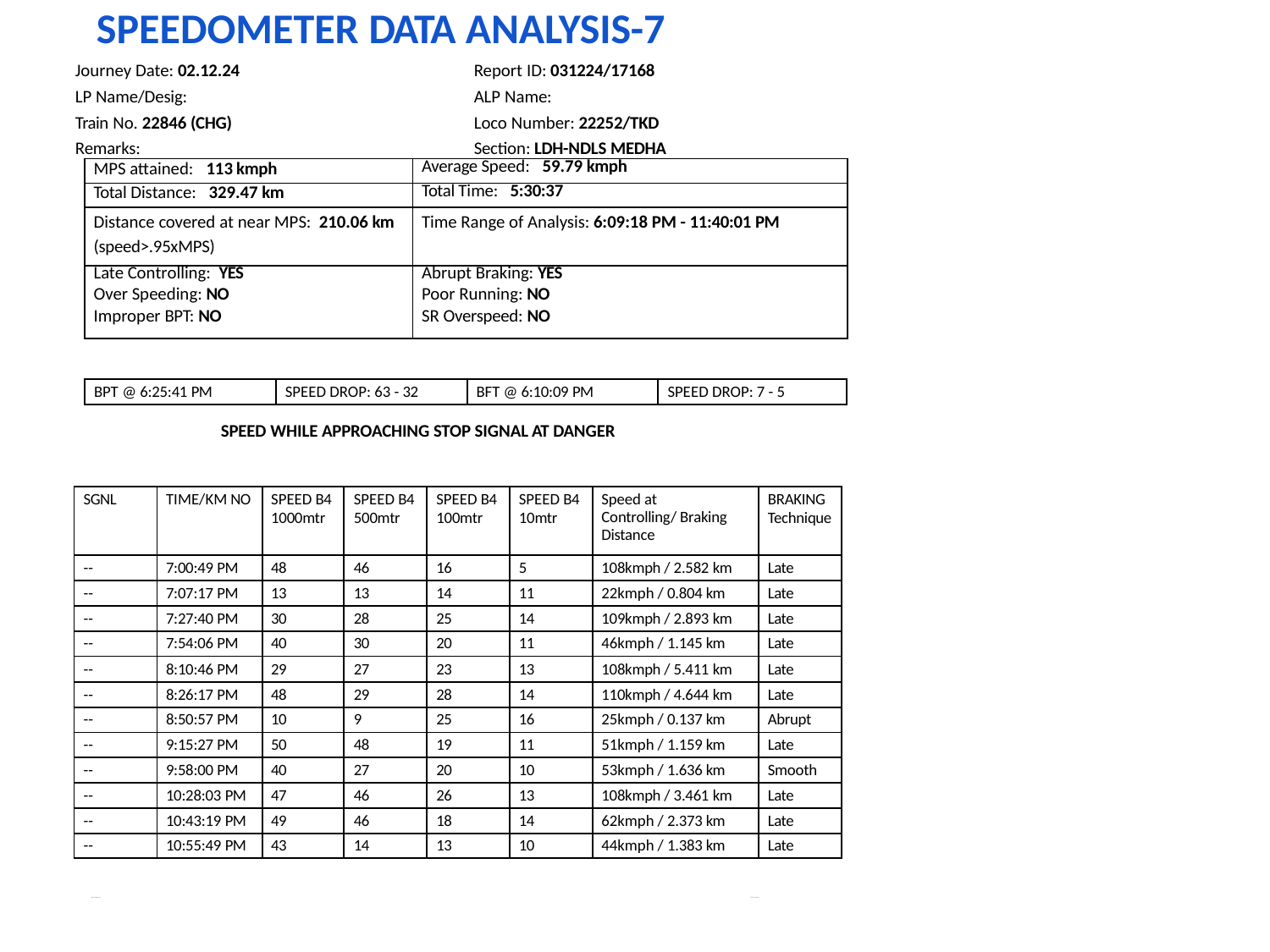

SPEEDOMETER DATA ANALYSIS-7
Report ID: 031224/17168
ALP Name:
Loco Number: 22252/TKD
Section: LDH-NDLS MEDHA
Journey Date: 02.12.24
LP Name/Desig:
Train No. 22846 (CHG)
Remarks:
| MPS attained: 113 kmph | Average Speed: 59.79 kmph |
| --- | --- |
| Total Distance: 329.47 km | Total Time: 5:30:37 |
| Distance covered at near MPS: 210.06 km (speed>.95xMPS) | Time Range of Analysis: 6:09:18 PM - 11:40:01 PM |
| Late Controlling: YES Over Speeding: NO Improper BPT: NO | Abrupt Braking: YES Poor Running: NO SR Overspeed: NO |
| BPT @ 6:25:41 PM | SPEED DROP: 63 - 32 | BFT @ 6:10:09 PM | SPEED DROP: 7 - 5 |
| --- | --- | --- | --- |
SPEED WHILE APPROACHING STOP SIGNAL AT DANGER
| SGNL | TIME/KM NO | SPEED B4 1000mtr | SPEED B4 500mtr | SPEED B4 100mtr | SPEED B4 10mtr | Speed at Controlling/ Braking Distance | BRAKING Technique |
| --- | --- | --- | --- | --- | --- | --- | --- |
| -- | 7:00:49 PM | 48 | 46 | 16 | 5 | 108kmph / 2.582 km | Late |
| -- | 7:07:17 PM | 13 | 13 | 14 | 11 | 22kmph / 0.804 km | Late |
| -- | 7:27:40 PM | 30 | 28 | 25 | 14 | 109kmph / 2.893 km | Late |
| -- | 7:54:06 PM | 40 | 30 | 20 | 11 | 46kmph / 1.145 km | Late |
| -- | 8:10:46 PM | 29 | 27 | 23 | 13 | 108kmph / 5.411 km | Late |
| -- | 8:26:17 PM | 48 | 29 | 28 | 14 | 110kmph / 4.644 km | Late |
| -- | 8:50:57 PM | 10 | 9 | 25 | 16 | 25kmph / 0.137 km | Abrupt |
| -- | 9:15:27 PM | 50 | 48 | 19 | 11 | 51kmph / 1.159 km | Late |
| -- | 9:58:00 PM | 40 | 27 | 20 | 10 | 53kmph / 1.636 km | Smooth |
| -- | 10:28:03 PM | 47 | 46 | 26 | 13 | 108kmph / 3.461 km | Late |
| -- | 10:43:19 PM | 49 | 46 | 18 | 14 | 62kmph / 2.373 km | Late |
| -- | 10:55:49 PM | 43 | 14 | 13 | 10 | 44kmph / 1.383 km | Late |
Indian Railways
SPM Analysis